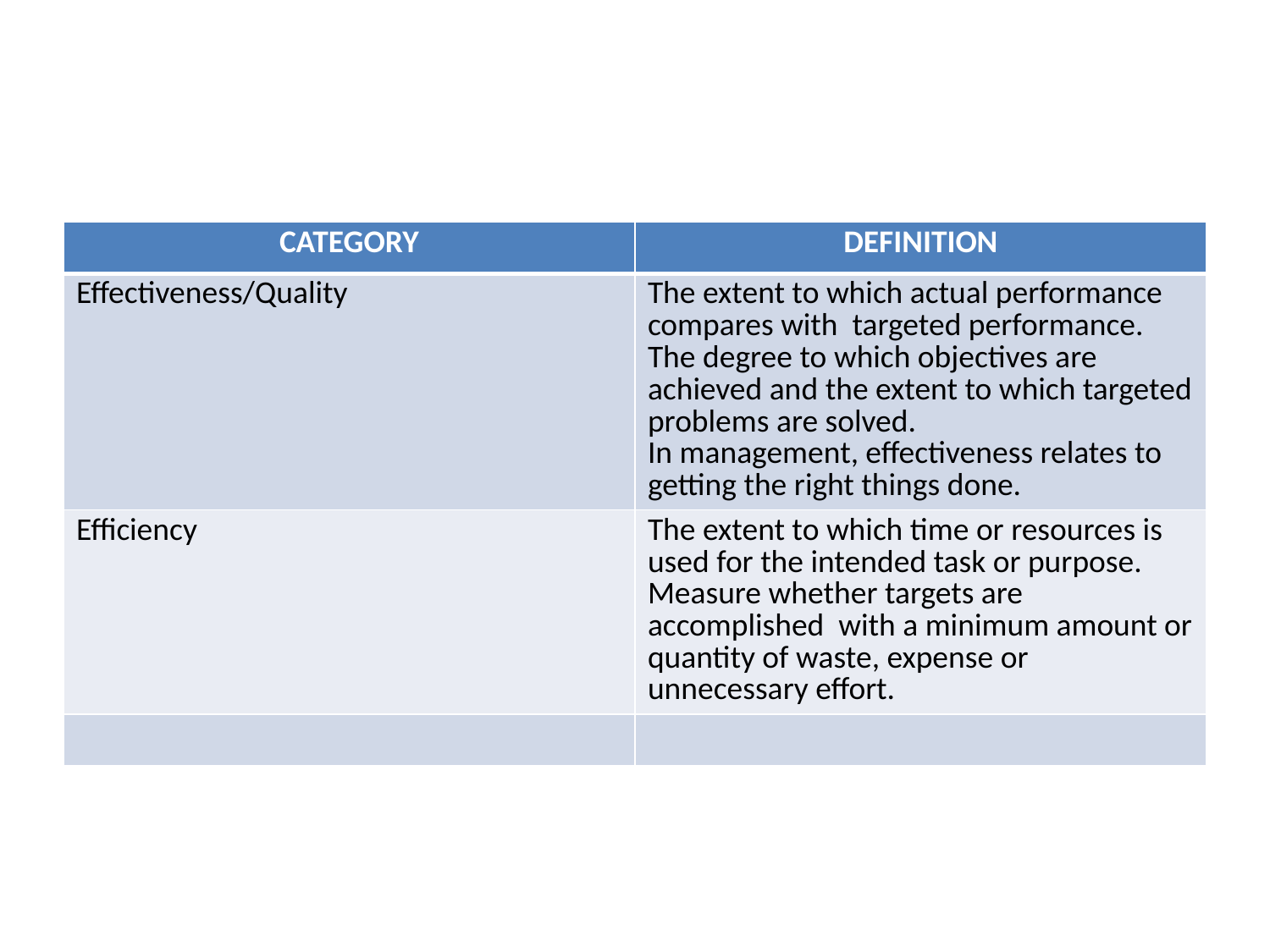

#
| CATEGORY | DEFINITION |
| --- | --- |
| Effectiveness/Quality | The extent to which actual performance compares with targeted performance. The degree to which objectives are achieved and the extent to which targeted problems are solved. In management, effectiveness relates to getting the right things done. |
| Efficiency | The extent to which time or resources is used for the intended task or purpose. Measure whether targets are accomplished with a minimum amount or quantity of waste, expense or unnecessary effort. |
|  |  |